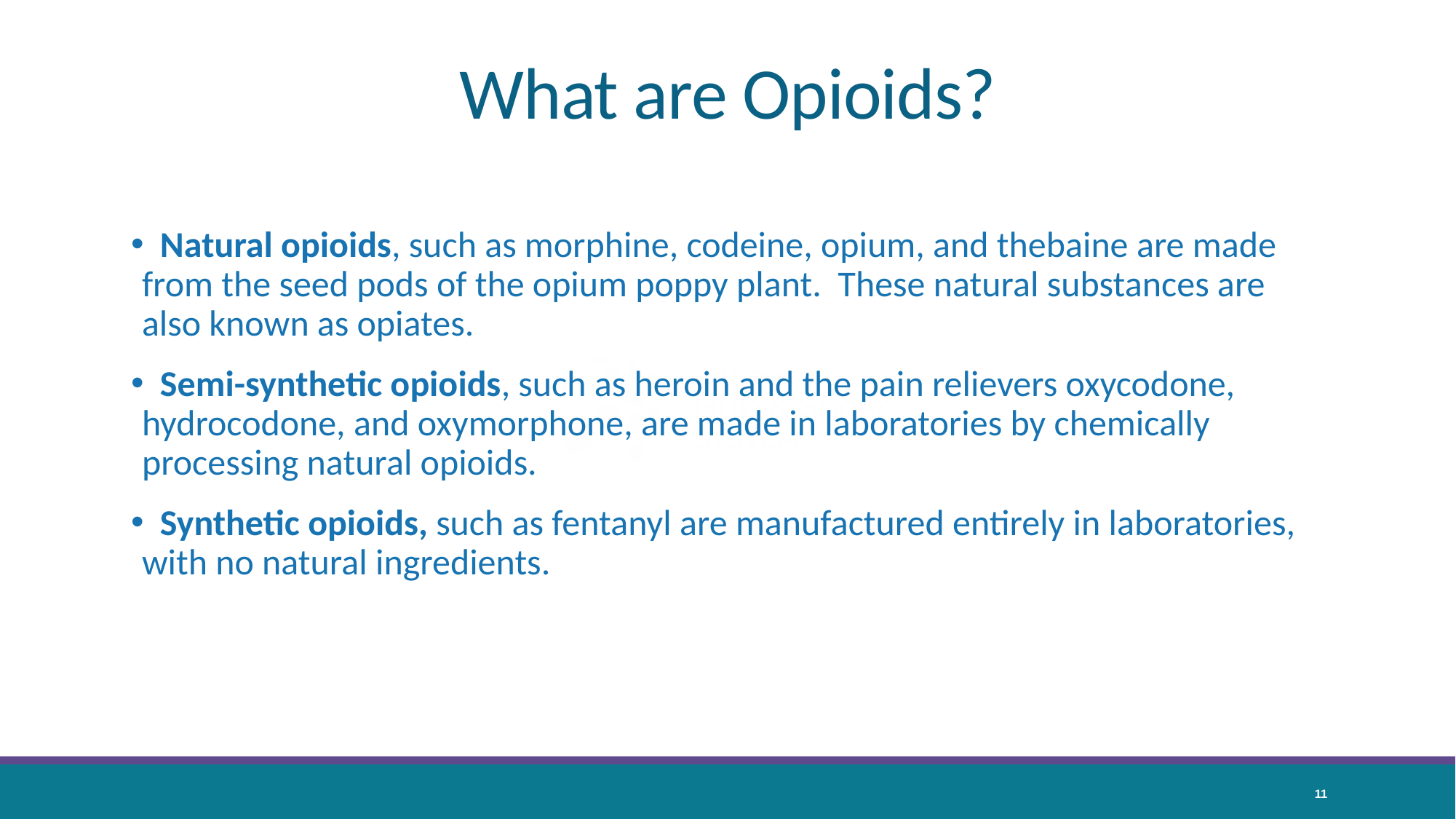

# What are Opioids?
  Natural opioids, such as morphine, codeine, opium, and thebaine are made from the seed pods of the opium poppy plant.  These natural substances are also known as opiates.
  Semi-synthetic opioids, such as heroin and the pain relievers oxycodone, hydrocodone, and oxymorphone, are made in laboratories by chemically processing natural opioids.
  Synthetic opioids, such as fentanyl are manufactured entirely in laboratories, with no natural ingredients.

11